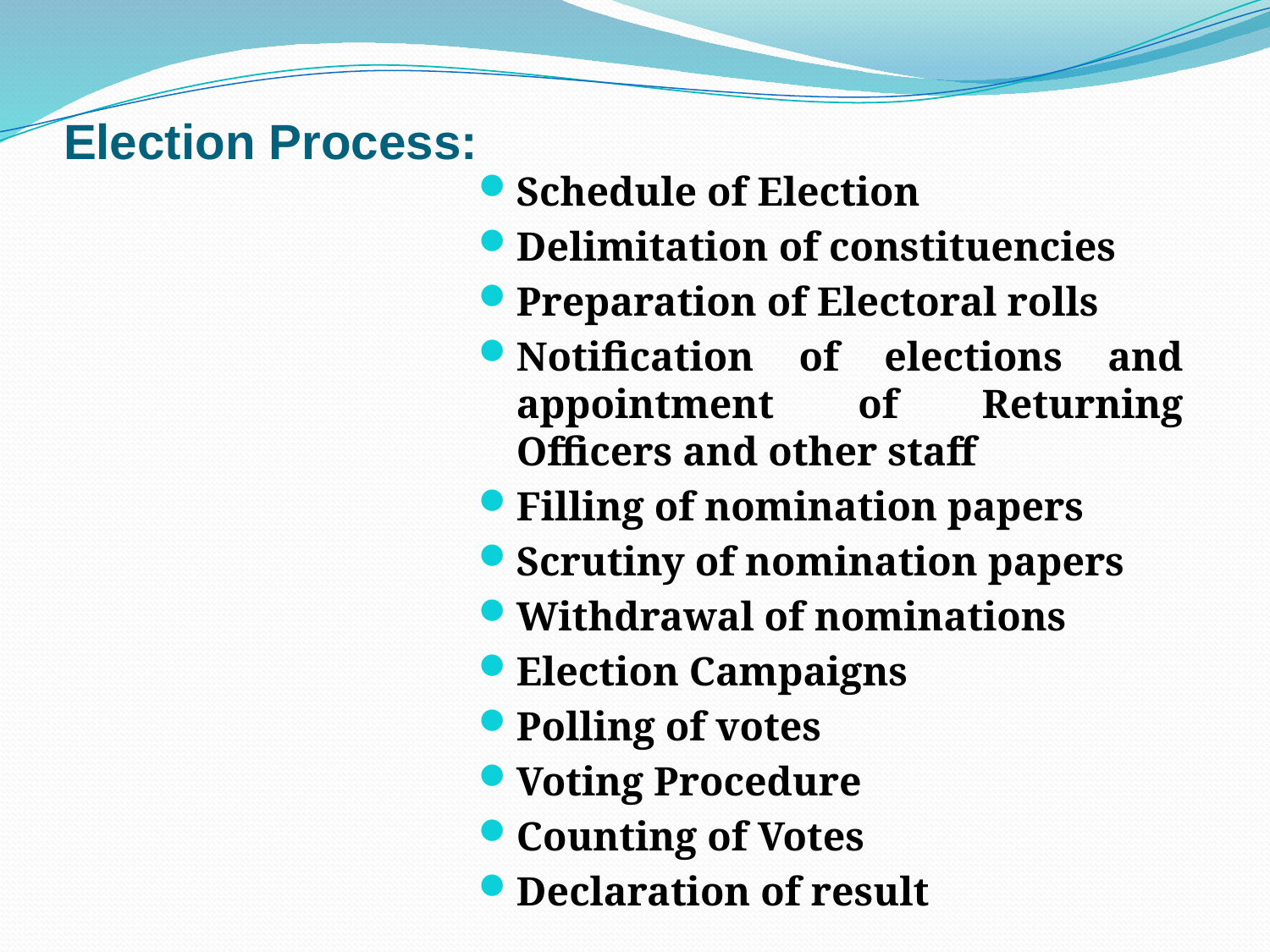

# Election Process:

Schedule of Election
Delimitation of constituencies
Preparation of Electoral rolls
Notification of elections and appointment of Returning Officers and other staff
Filling of nomination papers
Scrutiny of nomination papers
Withdrawal of nominations
Election Campaigns
Polling of votes
Voting Procedure
Counting of Votes
Declaration of result